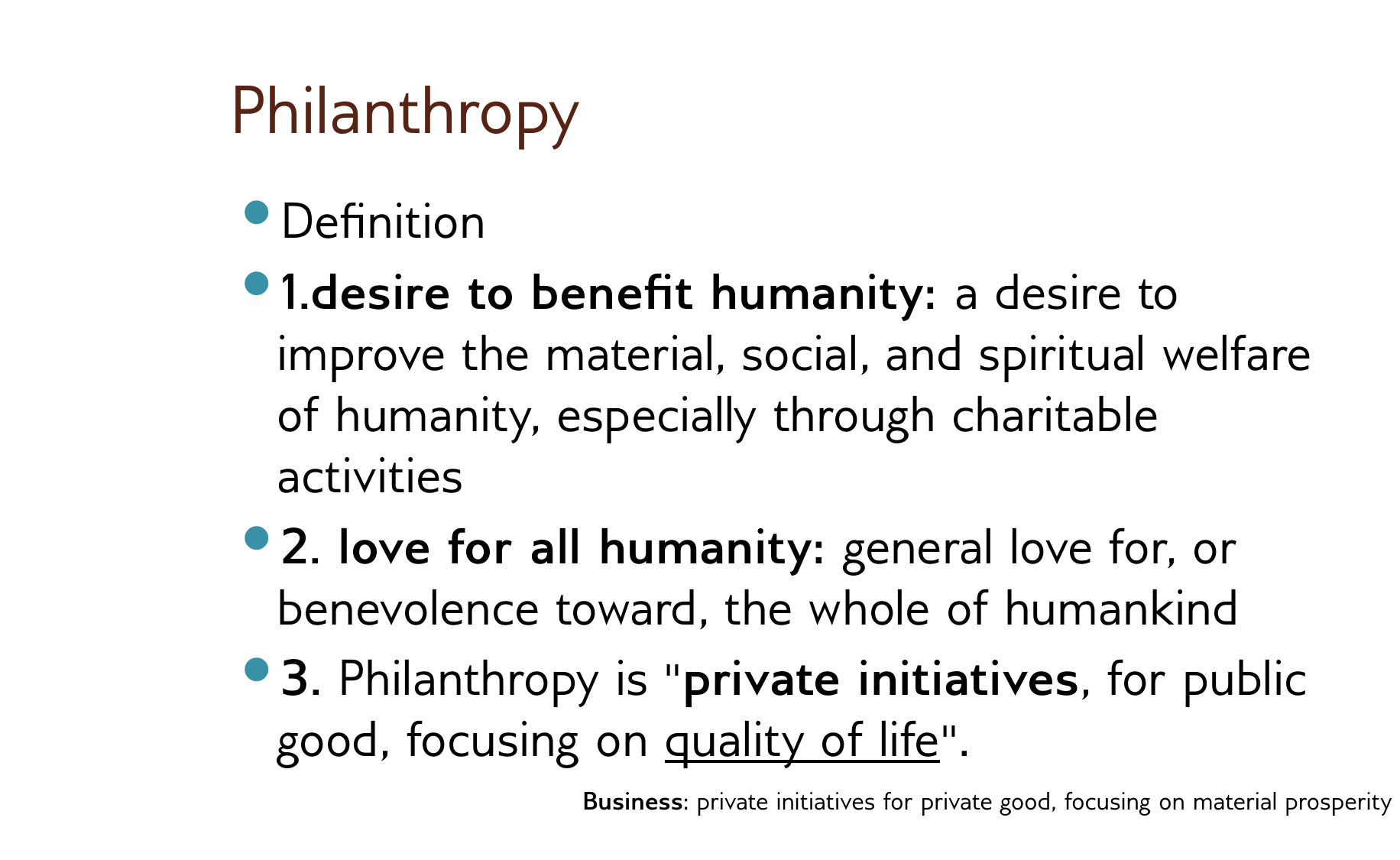

# Philanthropy
Definition
1.desire to benefit humanity: a desire to improve the material, social, and spiritual welfare of humanity, especially through charitable activities
2. love for all humanity: general love for, or benevolence toward, the whole of humankind
3. Philanthropy is "private initiatives, for public good, focusing on quality of life".
Business: private initiatives for private good, focusing on material prosperity